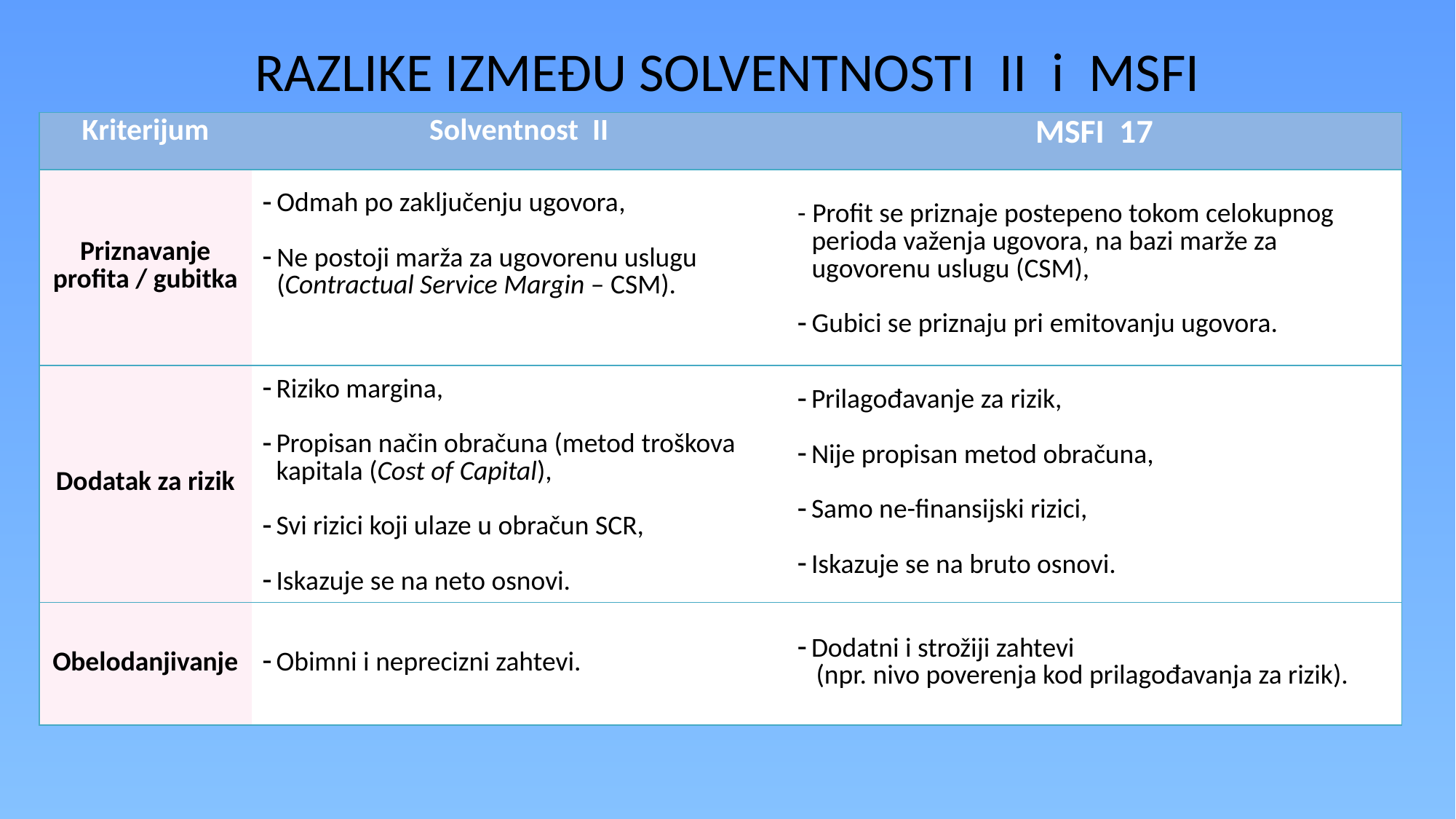

# RAZLIKE IZMEĐU SOLVENTNOSTI  II  i  MSFI
| Kriterijum | Solventnost II | MSFI 17 |
| --- | --- | --- |
| Priznavanje profita / gubitka | Odmah po zaključenju ugovora, Ne postoji marža za ugovorenu uslugu (Contractual Service Margin – CSM). | - Profit se priznaje postepeno tokom celokupnog perioda važenja ugovora, na bazi marže za ugovorenu uslugu (CSM), Gubici se priznaju pri emitovanju ugovora. |
| Dodatak za rizik | Riziko margina, Propisan način obračuna (metod troškova kapitala (Cost of Capital), Svi rizici koji ulaze u obračun SCR, Iskazuje se na neto osnovi. | Prilagođavanje za rizik, Nije propisan metod obračuna, Samo ne-finansijski rizici, Iskazuje se na bruto osnovi. |
| Obelodanjivanje | Obimni i neprecizni zahtevi. | Dodatni i strožiji zahtevi (npr. nivo poverenja kod prilagođavanja za rizik). |